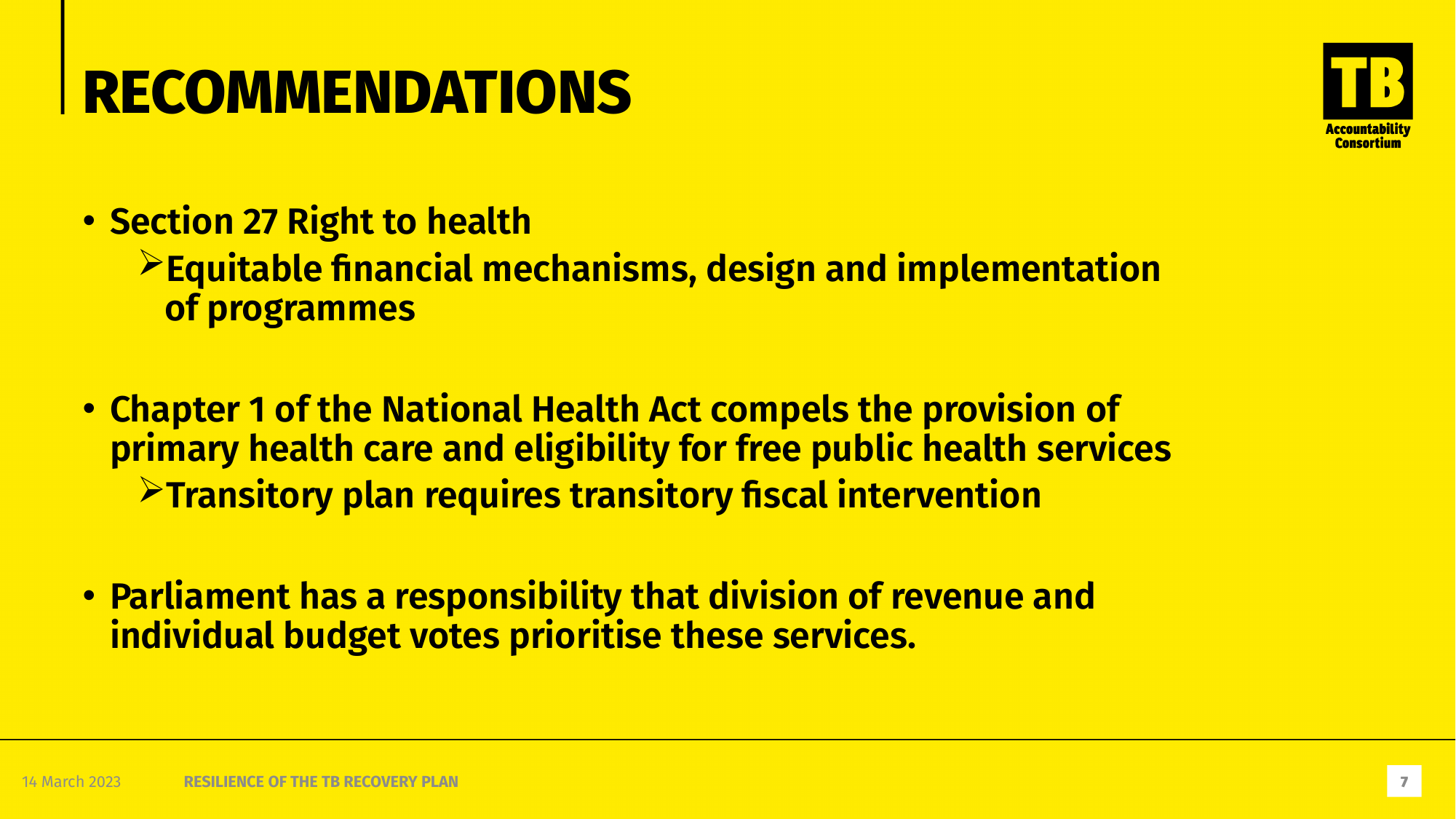

# RECOMMENDATIONS
Section 27 Right to health
Equitable financial mechanisms, design and implementation of programmes

Chapter 1 of the National Health Act compels the provision of primary health care and eligibility for free public health services
Transitory plan requires transitory fiscal intervention

Parliament has a responsibility that division of revenue and individual budget votes prioritise these services.
RESILIENCE OF THE TB RECOVERY PLAN
14 March 2023
7